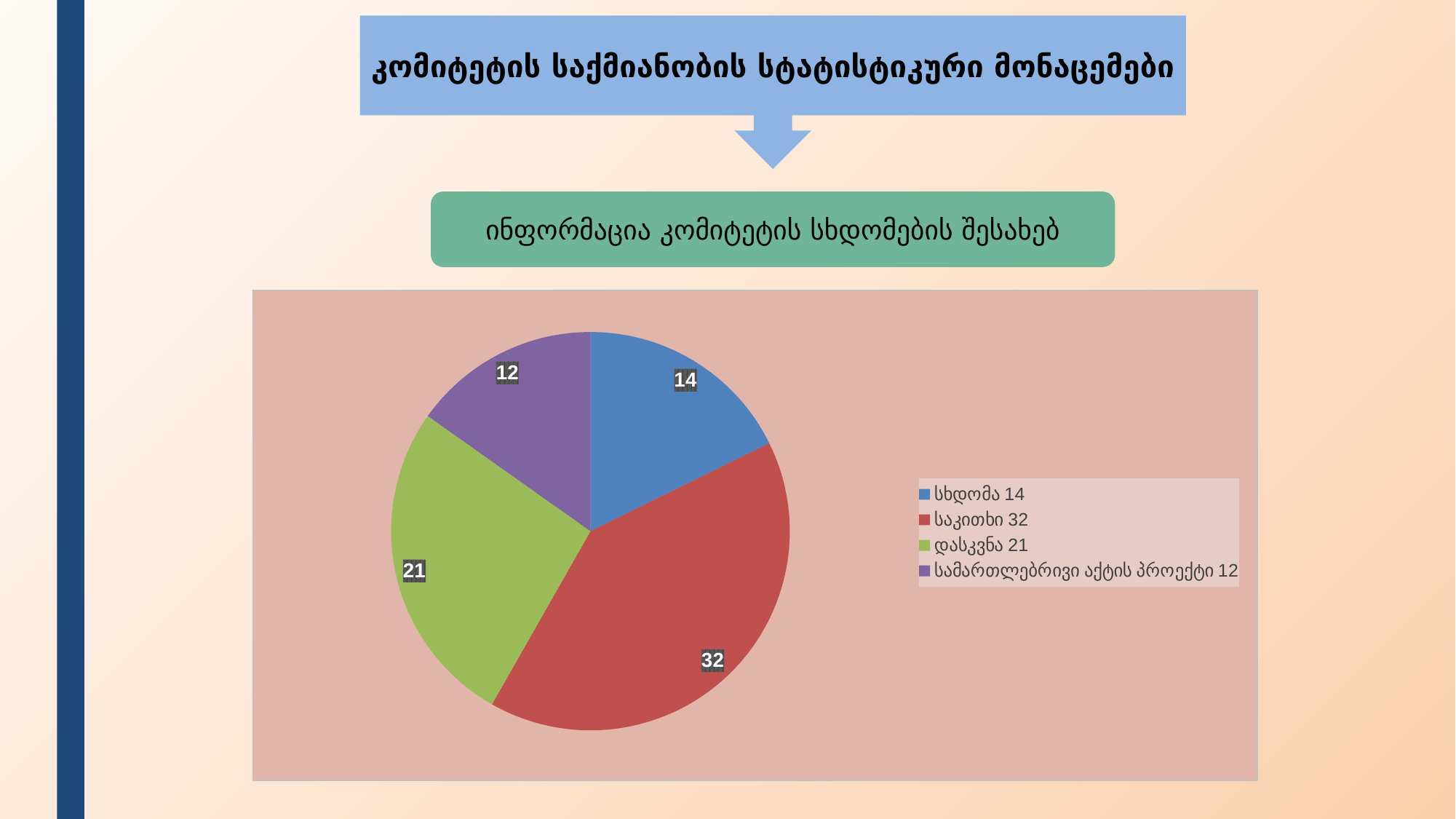

კომიტეტის საქმიანობის სტატისტიკური მონაცემები
ინფორმაცია კომიტეტის სხდომების შესახებ

### Chart

| Category | 1.09.2021-1.03.2023 |
|---|---|
| სხდომა 14 | 14.0 |
| საკითხი 32 | 32.0 |
| დასკვნა 21 | 21.0 |
| სამართლებრივი აქტის პროექტი 12 | 12.0 |